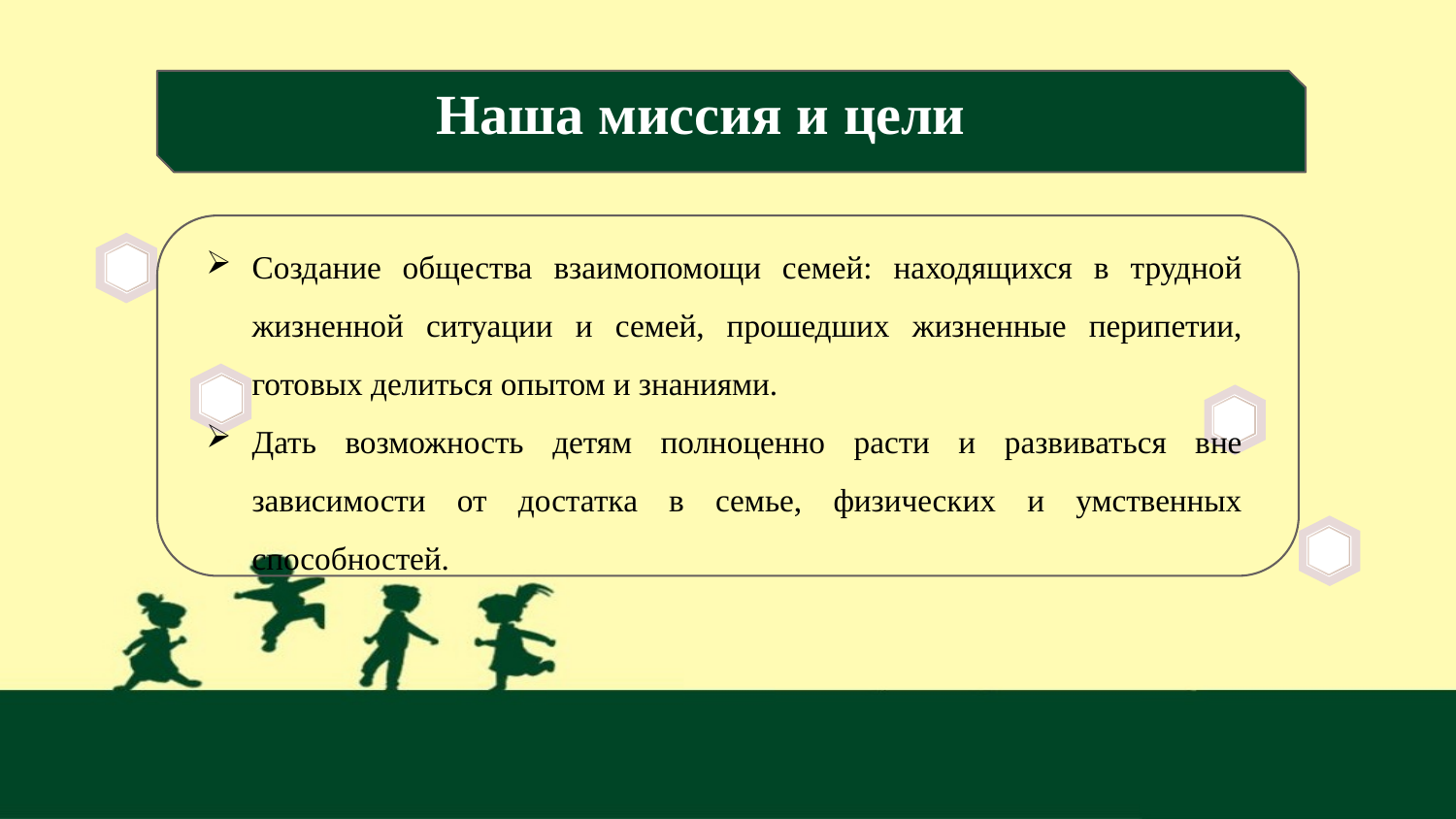

# Наша миссия и цели

Создание общества взаимопомощи семей: находящихся в трудной жизненной ситуации и семей, прошедших жизненные перипетии, готовых делиться опытом и знаниями.
Дать возможность детям полноценно расти и развиваться вне зависимости от достатка в семье, физических и умственных способностей.